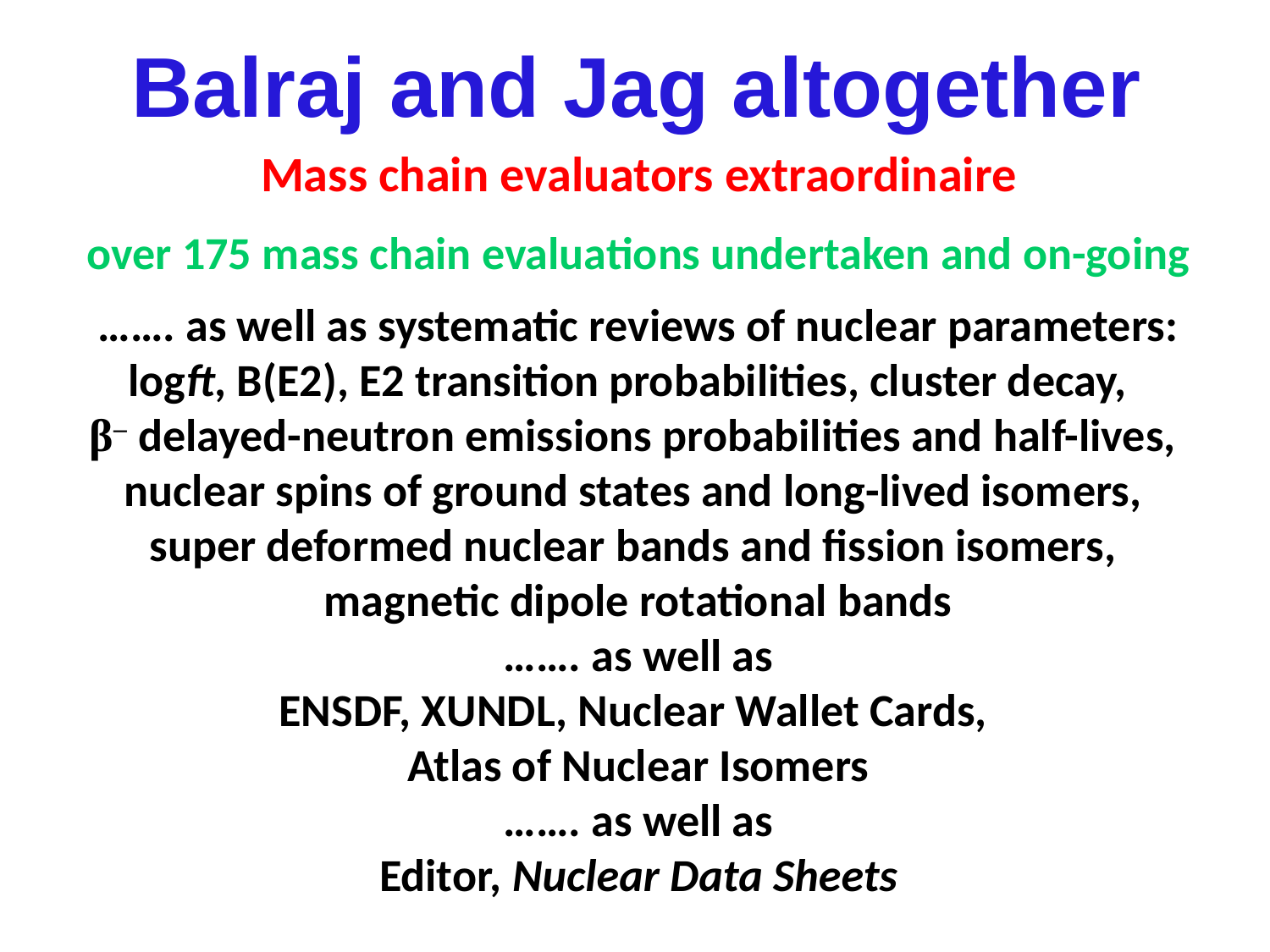

# Balraj and Jag altogether
Mass chain evaluators extraordinaire

over 175 mass chain evaluations undertaken and on-going

……. as well as systematic reviews of nuclear parameters:
logft, B(E2), E2 transition probabilities, cluster decay,
β‒ delayed-neutron emissions probabilities and half-lives,
nuclear spins of ground states and long-lived isomers,
super deformed nuclear bands and fission isomers,
magnetic dipole rotational bands
……. as well as
ENSDF, XUNDL, Nuclear Wallet Cards,
Atlas of Nuclear Isomers
……. as well as
Editor, Nuclear Data Sheets